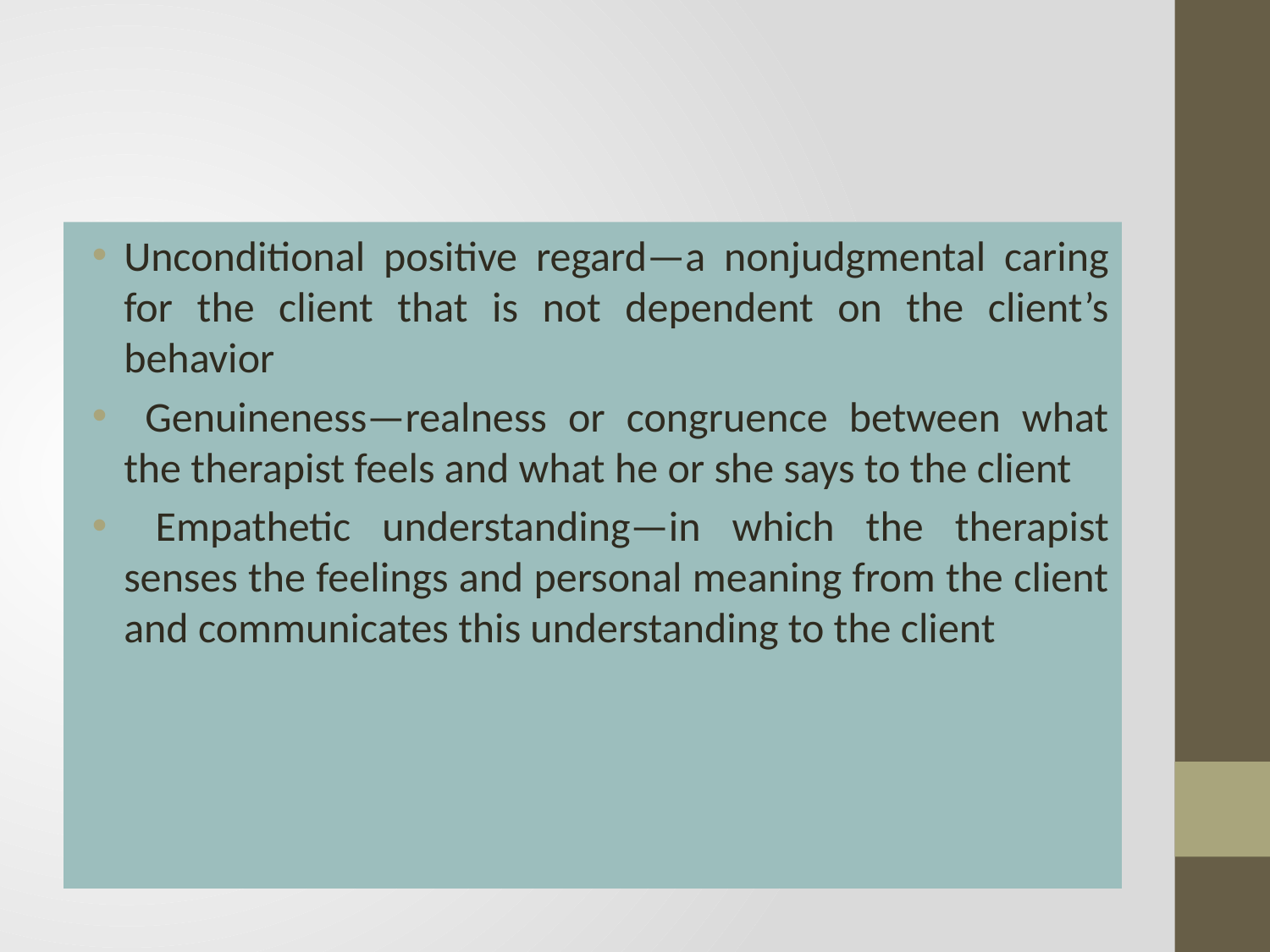

#
Unconditional positive regard—a nonjudgmental caring for the client that is not dependent on the client’s behavior
 Genuineness—realness or congruence between what the therapist feels and what he or she says to the client
 Empathetic understanding—in which the therapist senses the feelings and personal meaning from the client and communicates this understanding to the client